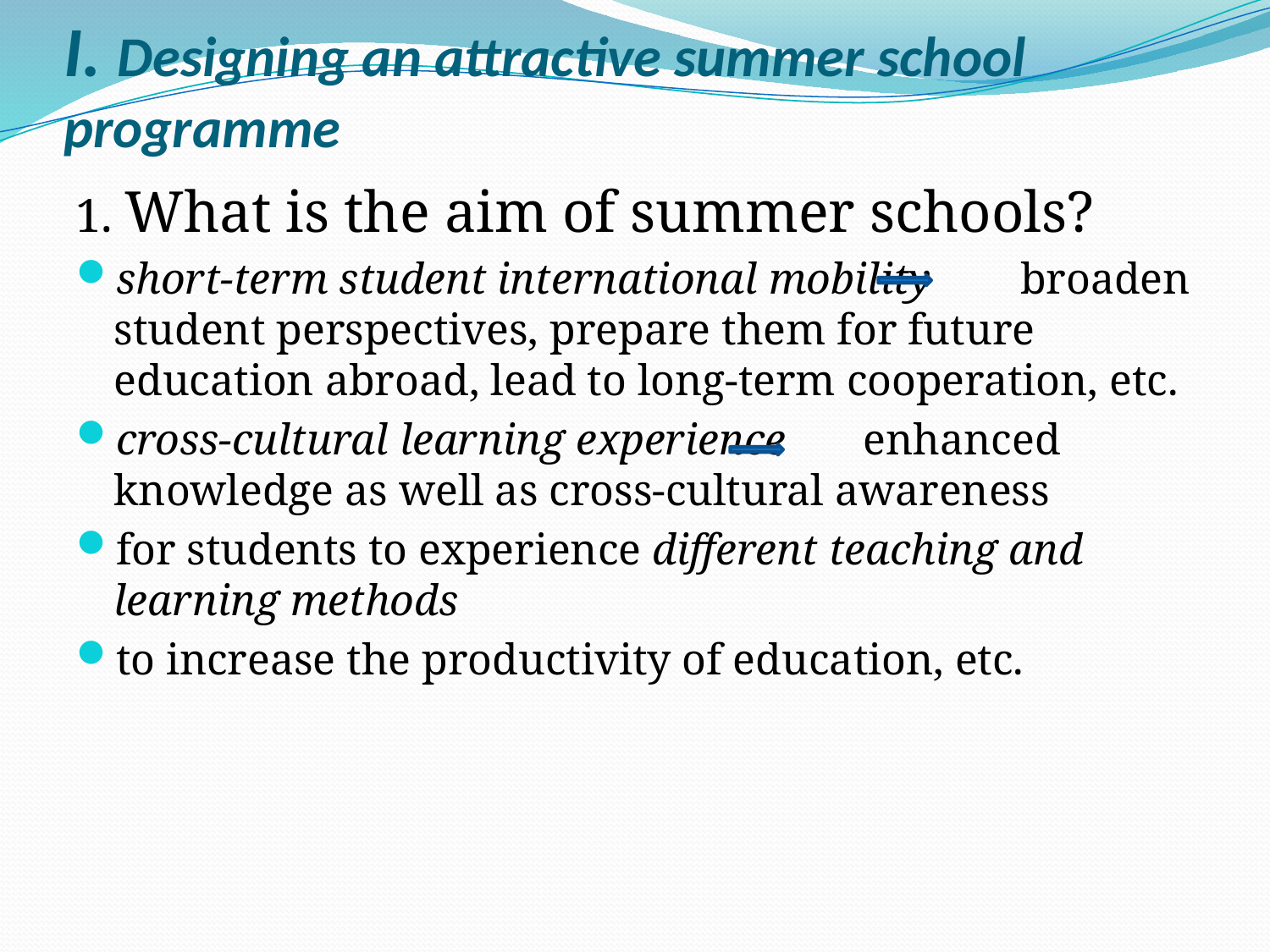

# I. Designing an attractive summer school programme
1. What is the aim of summer schools?
short-term student international mobility        broaden student perspectives, prepare them for future education abroad, lead to long-term cooperation, etc.
cross-cultural learning experience       enhanced knowledge as well as cross-cultural awareness
for students to experience different teaching and learning methods
to increase the productivity of education, etc.